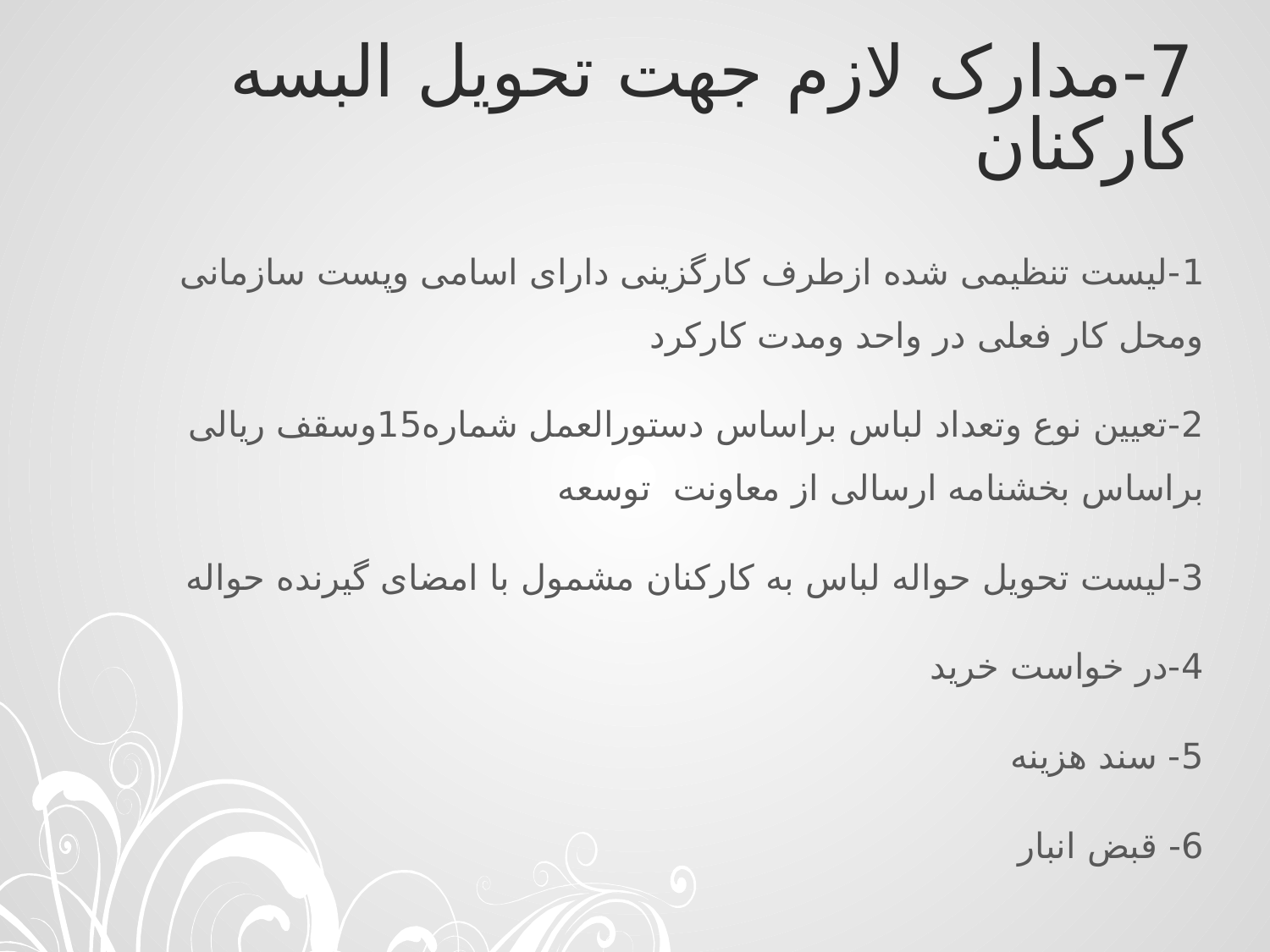

# 7-مدارک لازم جهت تحویل البسه کارکنان
1-لیست تنظیمی شده ازطرف کارگزینی دارای اسامی وپست سازمانی ومحل کار فعلی در واحد ومدت کارکرد
2-تعیین نوع وتعداد لباس براساس دستورالعمل شماره15وسقف ریالی براساس بخشنامه ارسالی از معاونت  توسعه
3-لیست تحویل حواله لباس به کارکنان مشمول با امضای گیرنده حواله
4-در خواست خرید
5- سند هزینه
6- قبض انبار